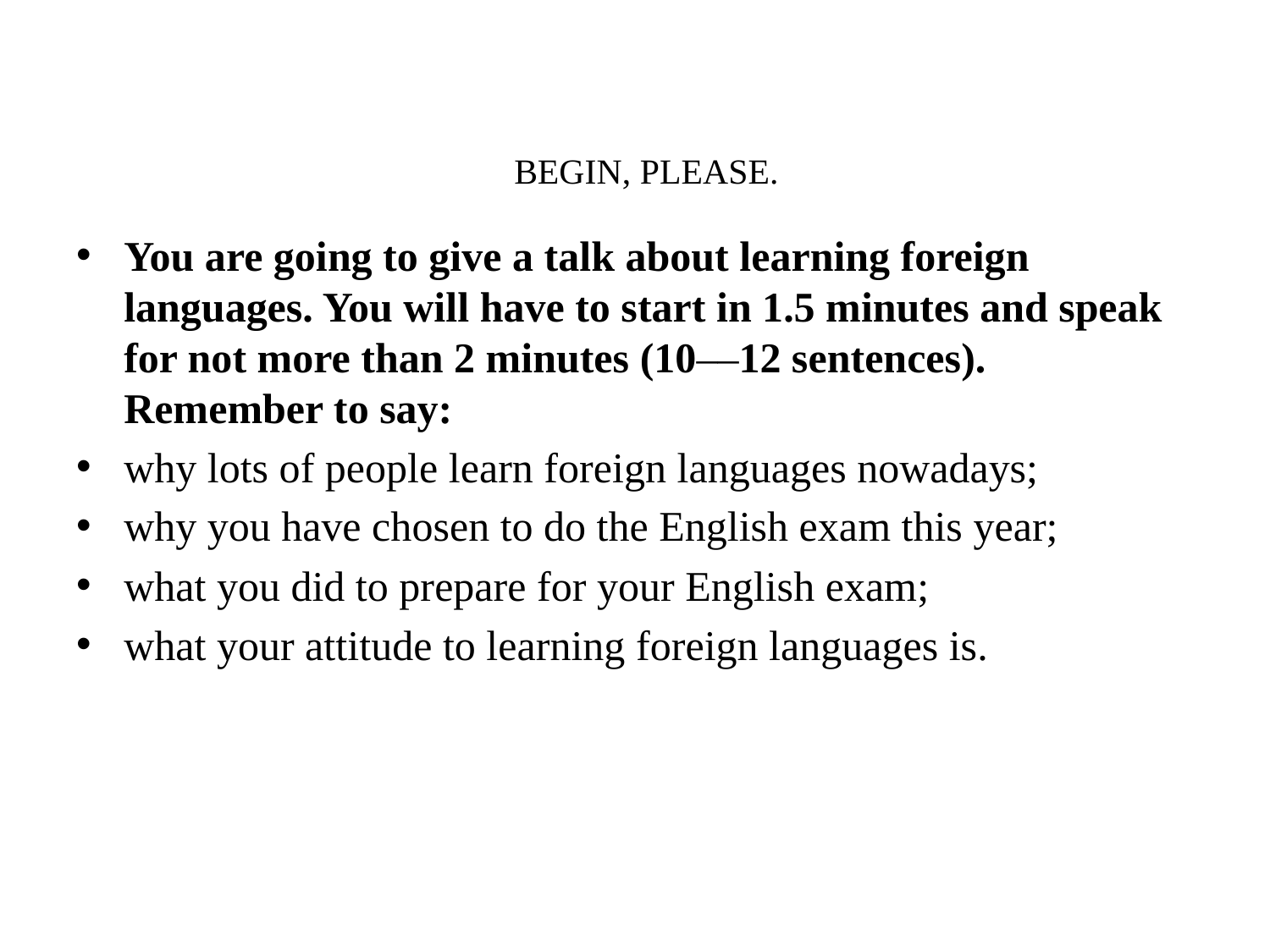

# BEGIN, PLEASE.
You are going to give a talk about learning foreign languages. You will have to start in 1.5 minutes and speak for not more than 2 minutes (10––12 sentences). Remember to say:
why lots of people learn foreign languages nowadays;
why you have chosen to do the English exam this year;
what you did to prepare for your English exam;
what your attitude to learning foreign languages is.